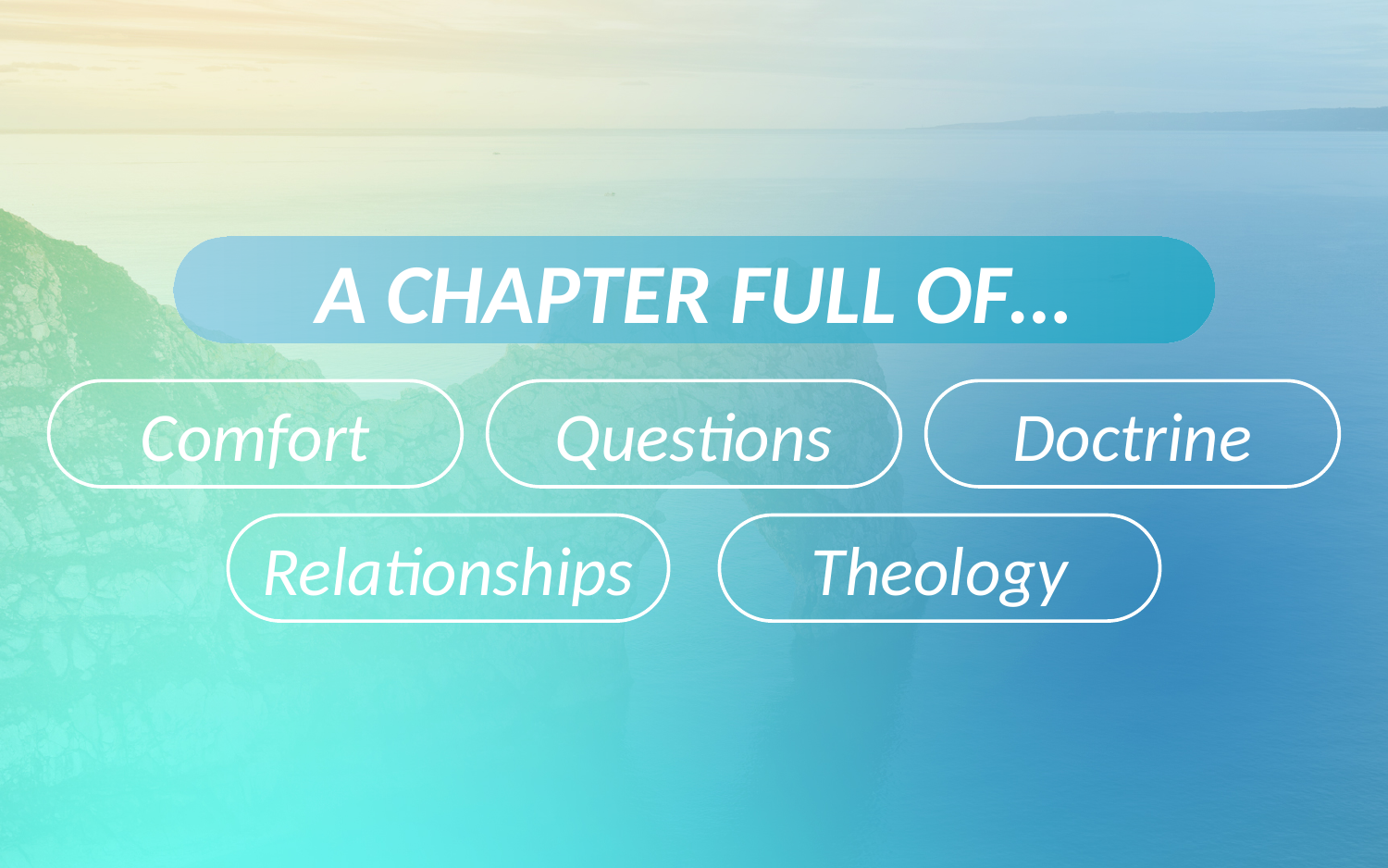

A CHAPTER FULL OF…
Comfort
Questions
Doctrine
Relationships
Theology